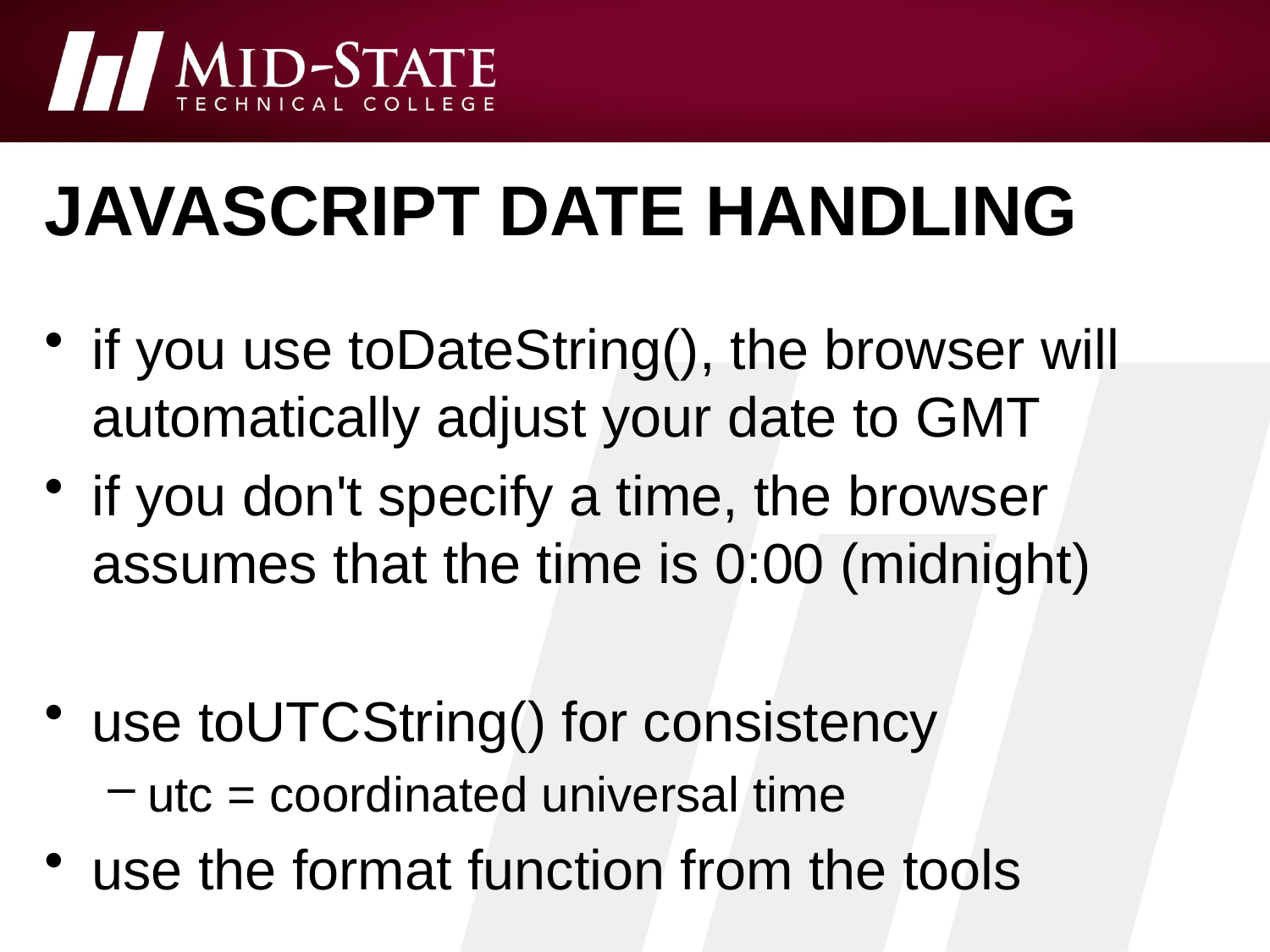

# JavaScript Date Handling
if you use toDateString(), the browser will automatically adjust your date to GMT
if you don't specify a time, the browser assumes that the time is 0:00 (midnight)

use toUTCString() for consistency
utc = coordinated universal time
use the format function from the tools